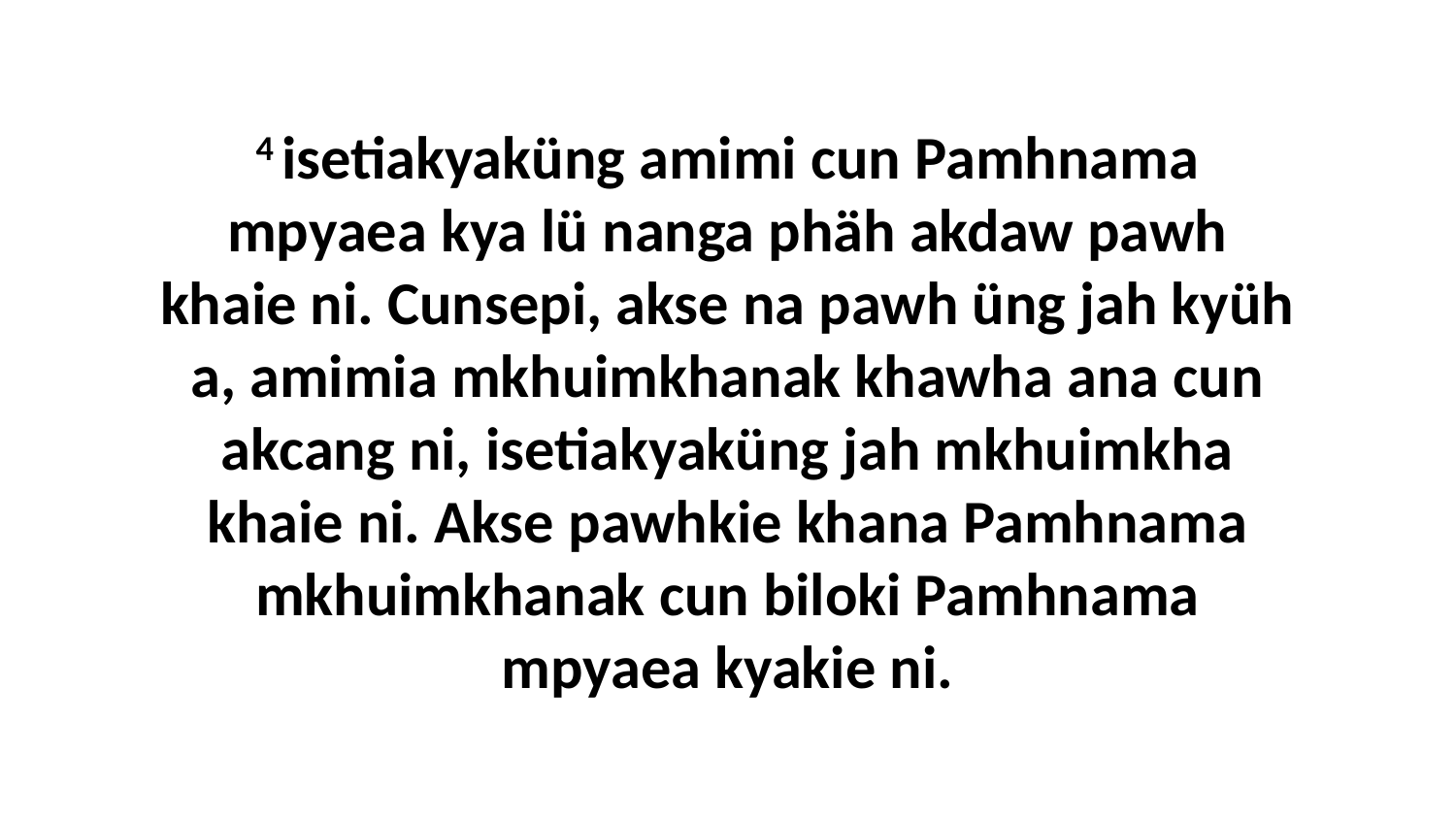

4 isetiakyaküng amimi cun Pamhnama mpyaea kya lü nanga phäh akdaw pawh khaie ni. Cunsepi, akse na pawh üng jah kyüh a, amimia mkhuimkhanak khawha ana cun akcang ni, isetiakyaküng jah mkhuimkha khaie ni. Akse pawhkie khana Pamhnama mkhuimkhanak cun biloki Pamhnama mpyaea kyakie ni.